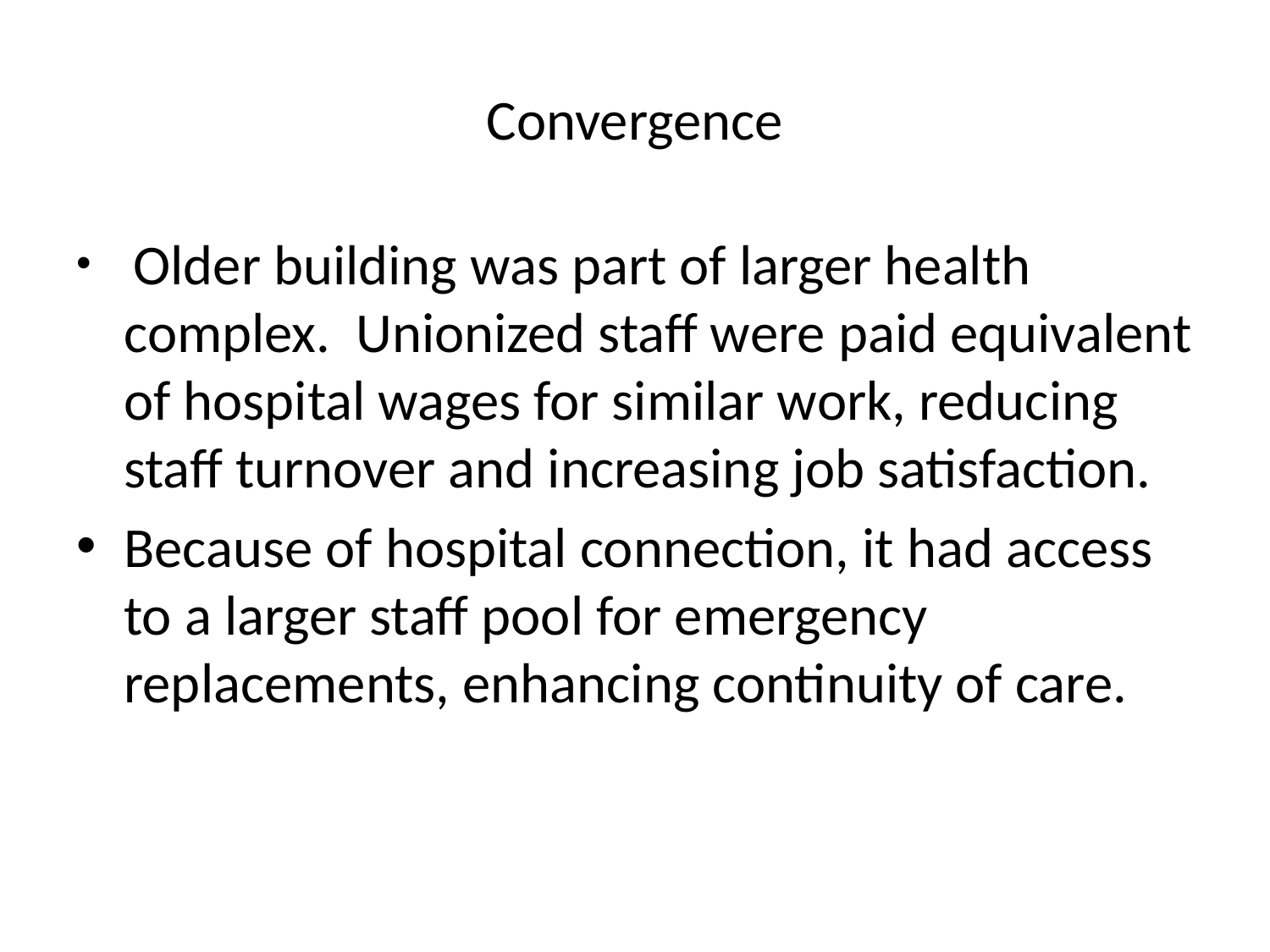

# Convergence
 Older building was part of larger health complex.  Unionized staff were paid equivalent of hospital wages for similar work, reducing staff turnover and increasing job satisfaction.
Because of hospital connection, it had access to a larger staff pool for emergency  replacements, enhancing continuity of care.